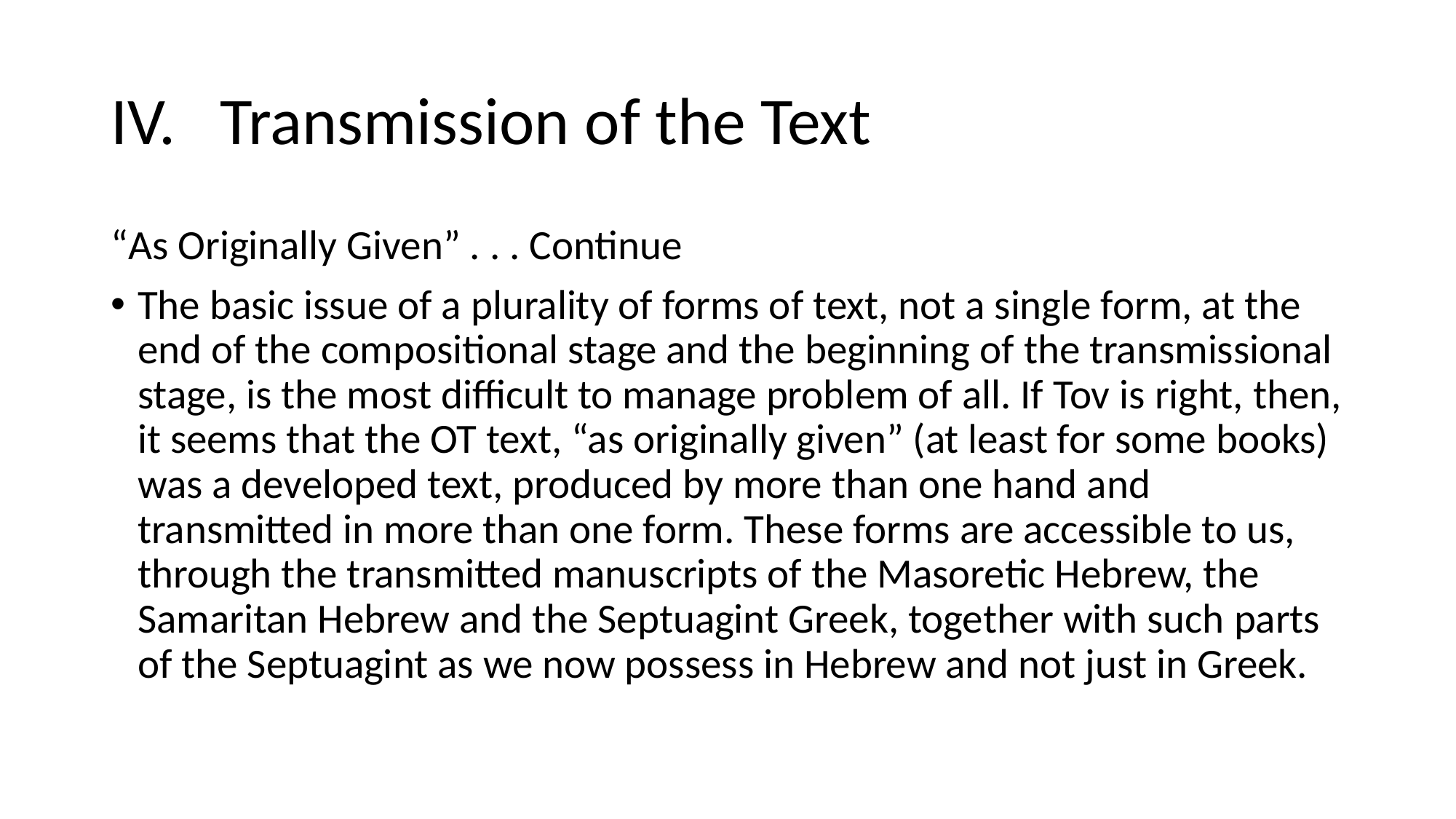

# IV.	Transmission of the Text
“As Originally Given” . . . Continue
The basic issue of a plurality of forms of text, not a single form, at the end of the compositional stage and the beginning of the transmissional stage, is the most difficult to manage problem of all. If Tov is right, then, it seems that the OT text, “as originally given” (at least for some books) was a developed text, produced by more than one hand and transmitted in more than one form. These forms are accessible to us, through the transmitted manuscripts of the Masoretic Hebrew, the Samaritan Hebrew and the Septuagint Greek, together with such parts of the Septuagint as we now possess in Hebrew and not just in Greek.